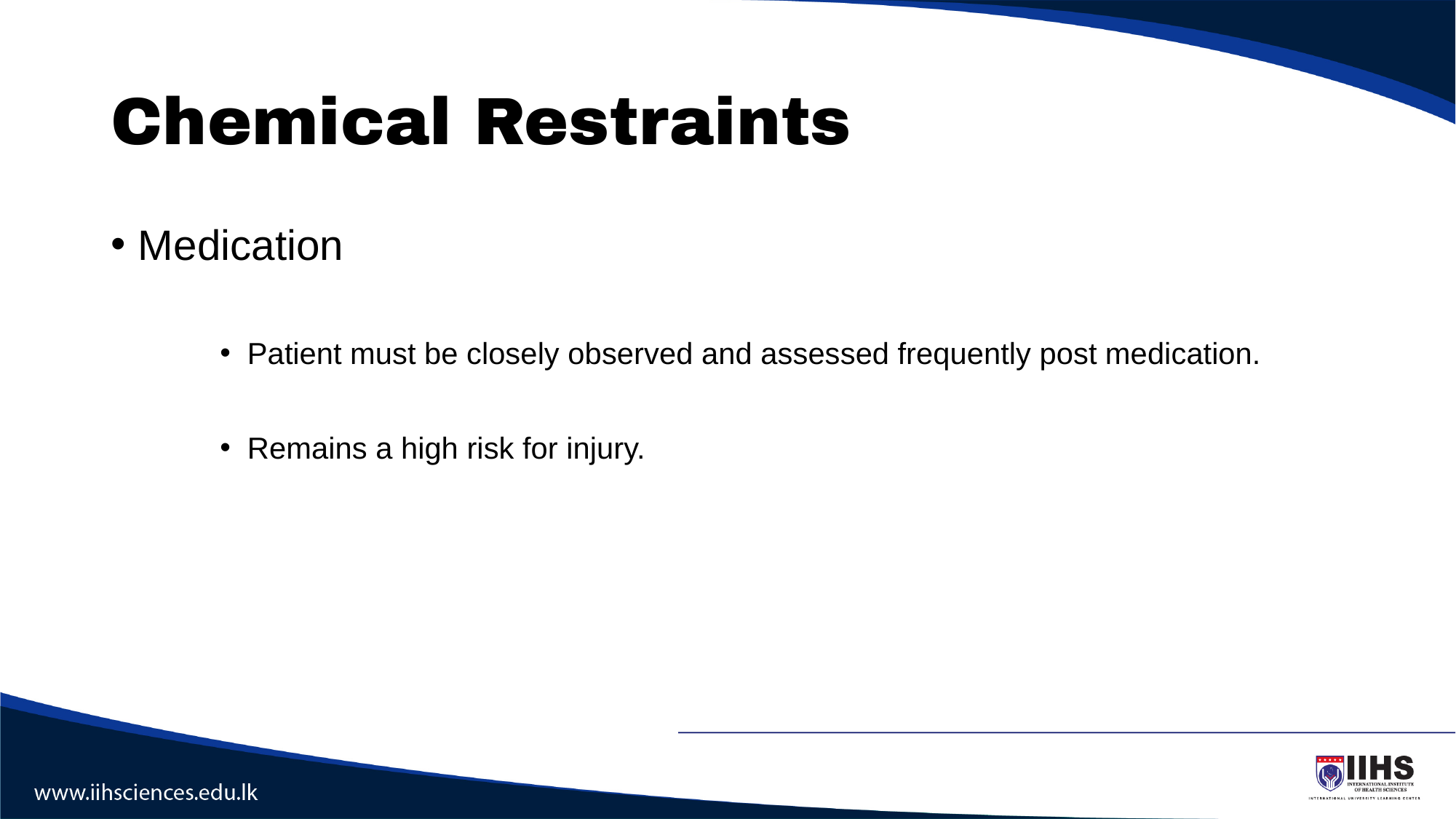

# Chemical Restraints
Medication

Patient must be closely observed and assessed frequently post medication.

Remains a high risk for injury.